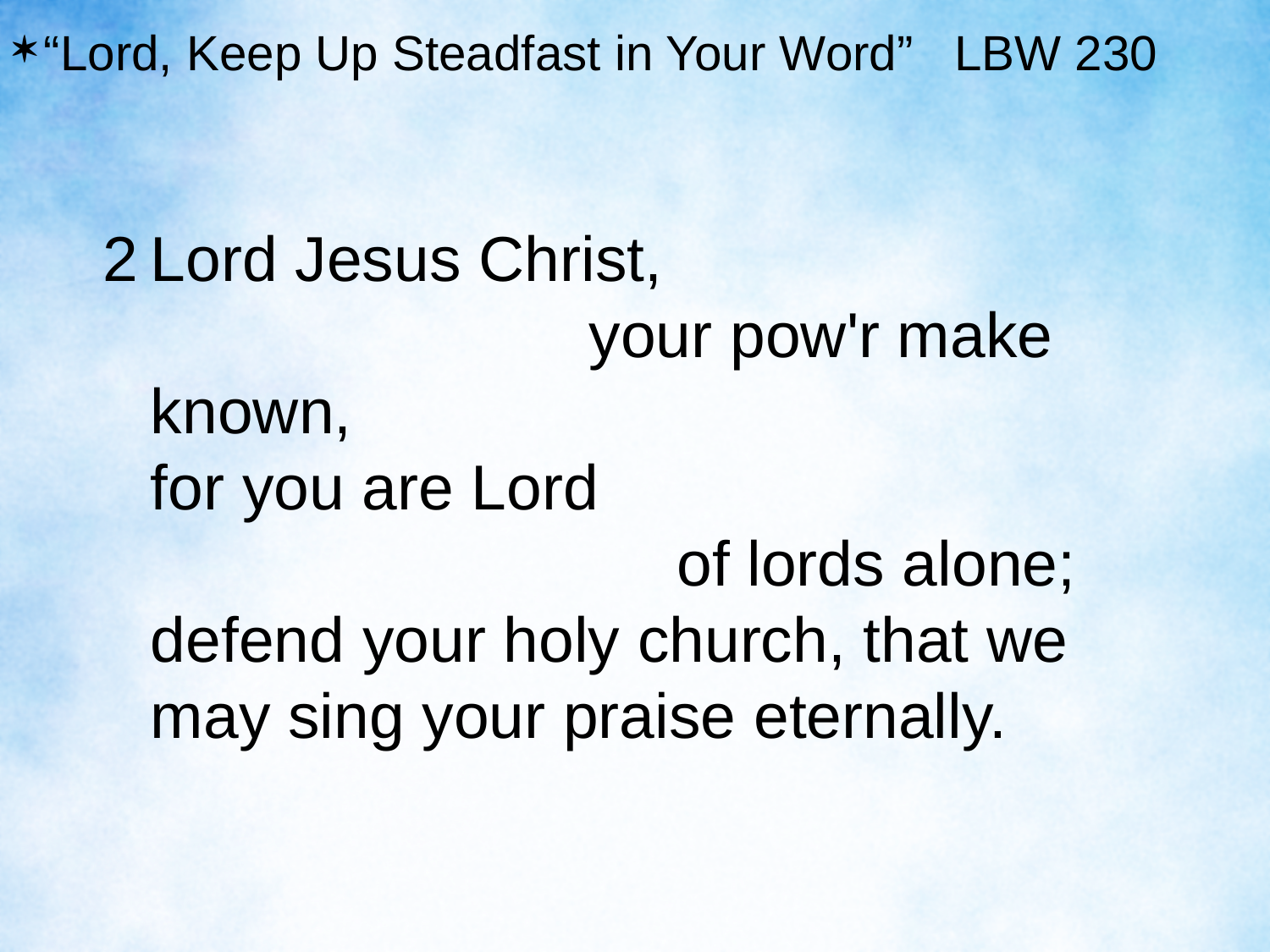

“Lord, Keep Up Steadfast in Your Word”   LBW 230
2	Lord Jesus Christ,                                                      your pow'r make known,
	for you are Lord                                                              of lords alone;
	defend your holy church, that we
	may sing your praise eternally.